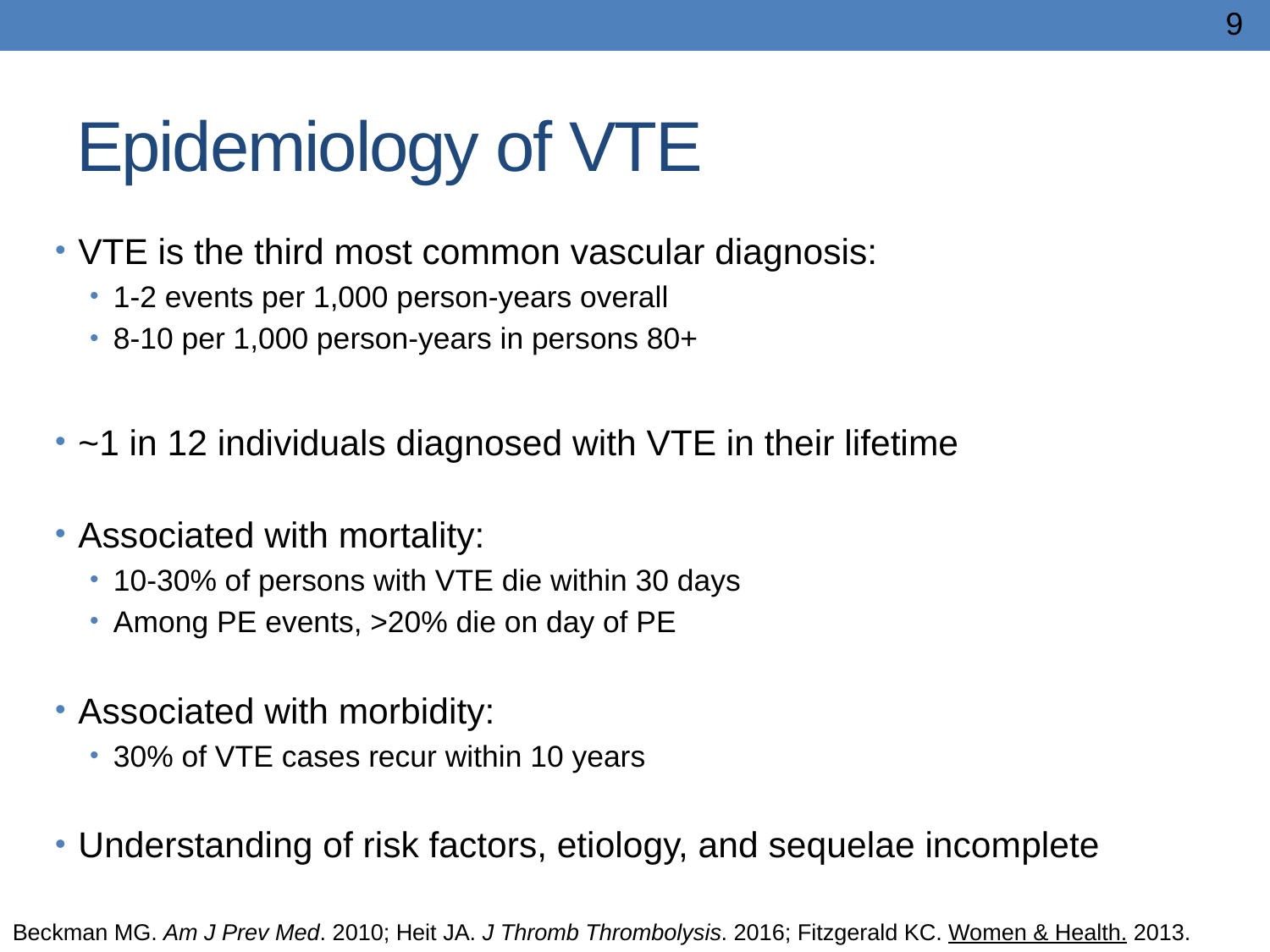

9
# Epidemiology of VTE
VTE is the third most common vascular diagnosis:
1-2 events per 1,000 person-years overall
8-10 per 1,000 person-years in persons 80+

~1 in 12 individuals diagnosed with VTE in their lifetime

Associated with mortality:
10-30% of persons with VTE die within 30 days
Among PE events, >20% die on day of PE

Associated with morbidity:
30% of VTE cases recur within 10 years

Understanding of risk factors, etiology, and sequelae incomplete

Beckman MG. Am J Prev Med. 2010; Heit JA. J Thromb Thrombolysis. 2016; Fitzgerald KC. Women & Health. 2013.